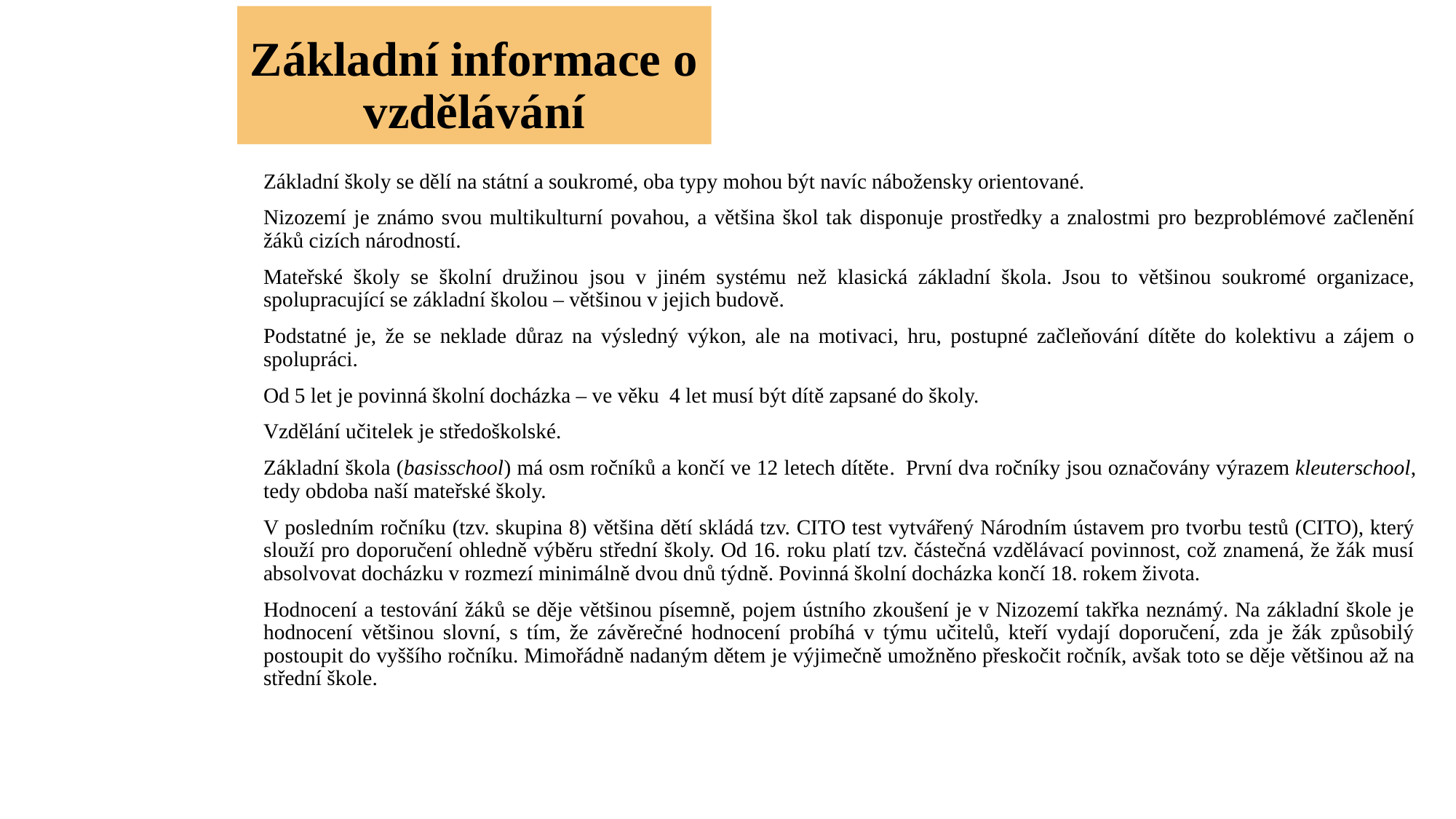

Základní informace o vzdělávání
#
Základní školy se dělí na státní a soukromé, oba typy mohou být navíc nábožensky orientované.
Nizozemí je známo svou multikulturní povahou, a většina škol tak disponuje prostředky a znalostmi pro bezproblémové začlenění žáků cizích národností.
Mateřské školy se školní družinou jsou v jiném systému než klasická základní škola. Jsou to většinou soukromé organizace, spolupracující se základní školou – většinou v jejich budově.
Podstatné je, že se neklade důraz na výsledný výkon, ale na motivaci, hru, postupné začleňování dítěte do kolektivu a zájem o spolupráci.
Od 5 let je povinná školní docházka – ve věku  4 let musí být dítě zapsané do školy.
Vzdělání učitelek je středoškolské.
Základní škola (basisschool) má osm ročníků a končí ve 12 letech dítěte.  První dva ročníky jsou označovány výrazem kleuterschool, tedy obdoba naší mateřské školy.
V posledním ročníku (tzv. skupina 8) většina dětí skládá tzv. CITO test vytvářený Národním ústavem pro tvorbu testů (CITO), který slouží pro doporučení ohledně výběru střední školy. Od 16. roku platí tzv. částečná vzdělávací povinnost, což znamená, že žák musí absolvovat docházku v rozmezí minimálně dvou dnů týdně. Povinná školní docházka končí 18. rokem života.
Hodnocení a testování žáků se děje většinou písemně, pojem ústního zkoušení je v Nizozemí takřka neznámý. Na základní škole je hodnocení většinou slovní, s tím, že závěrečné hodnocení probíhá v týmu učitelů, kteří vydají doporučení, zda je žák způsobilý postoupit do vyššího ročníku. Mimořádně nadaným dětem je výjimečně umožněno přeskočit ročník, avšak toto se děje většinou až na střední škole.